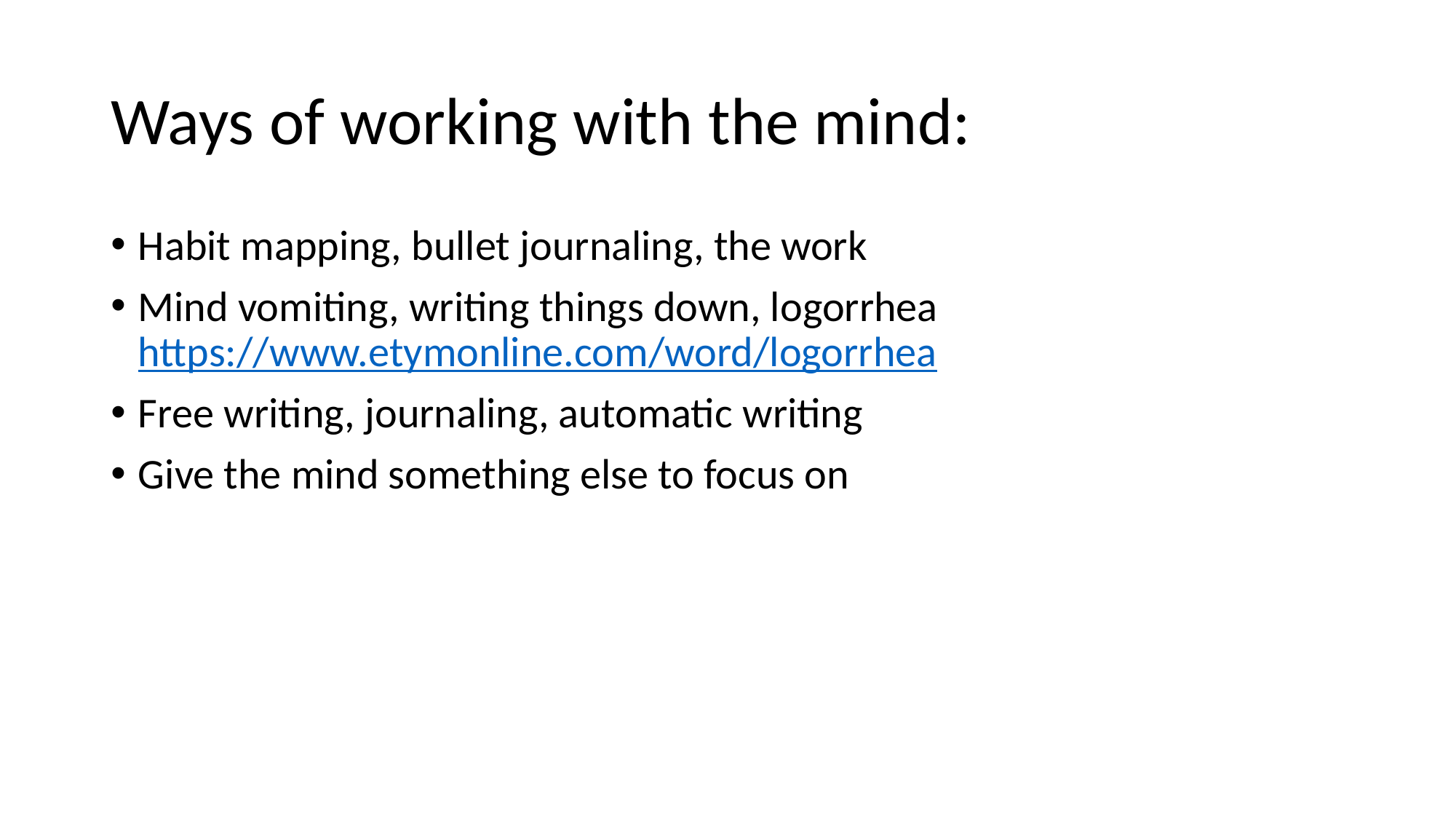

# Ways of working with the mind:
Habit mapping, bullet journaling, the work
Mind vomiting, writing things down, logorrhea  https://www.etymonline.com/word/logorrhea
Free writing, journaling, automatic writing
Give the mind something else to focus on